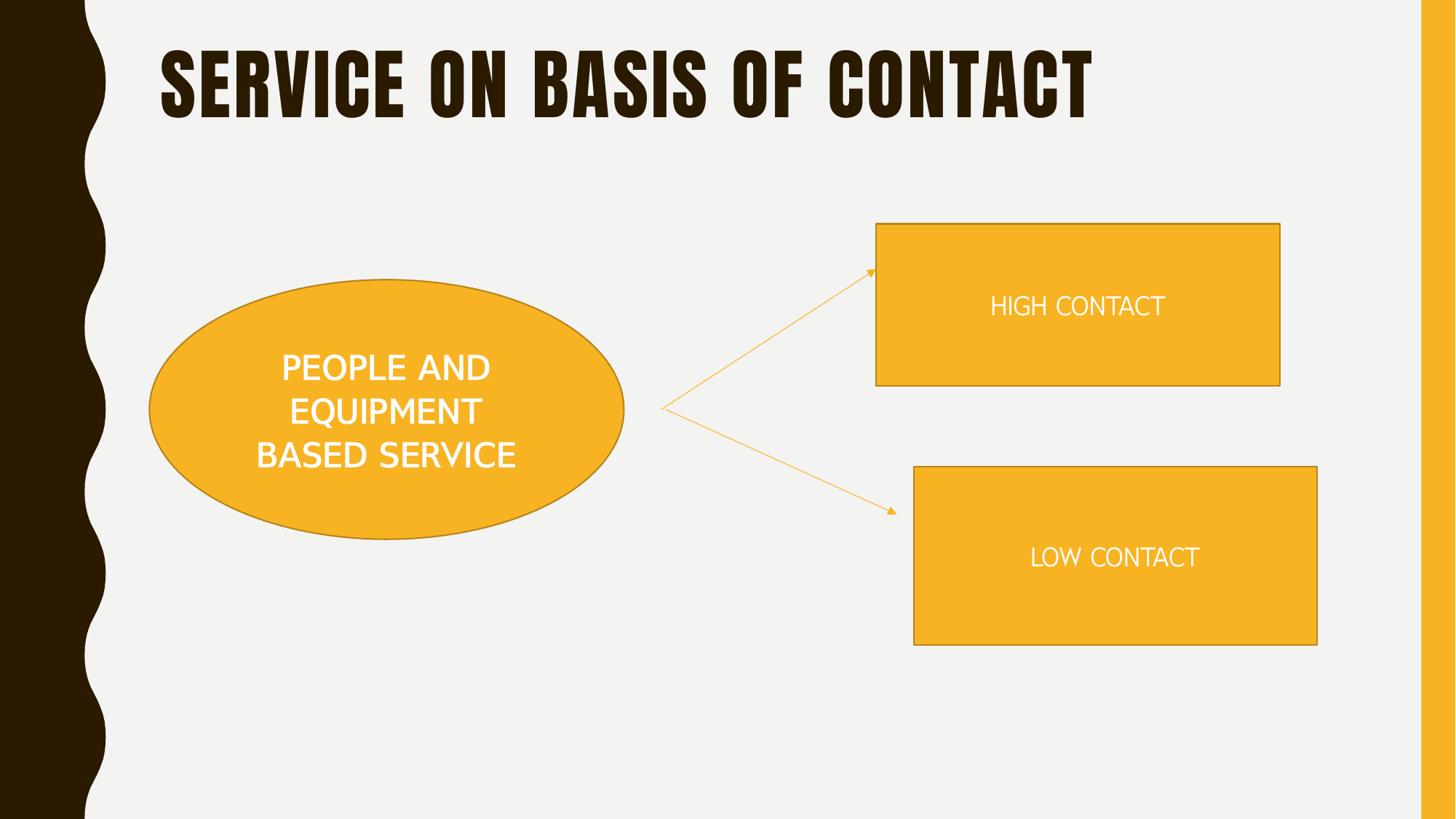

# SERVICE ON BASIS OF CONTACT
HIGH CONTACT
PEOPLE AND EQUIPMENT BASED SERVICE
LOW CONTACT